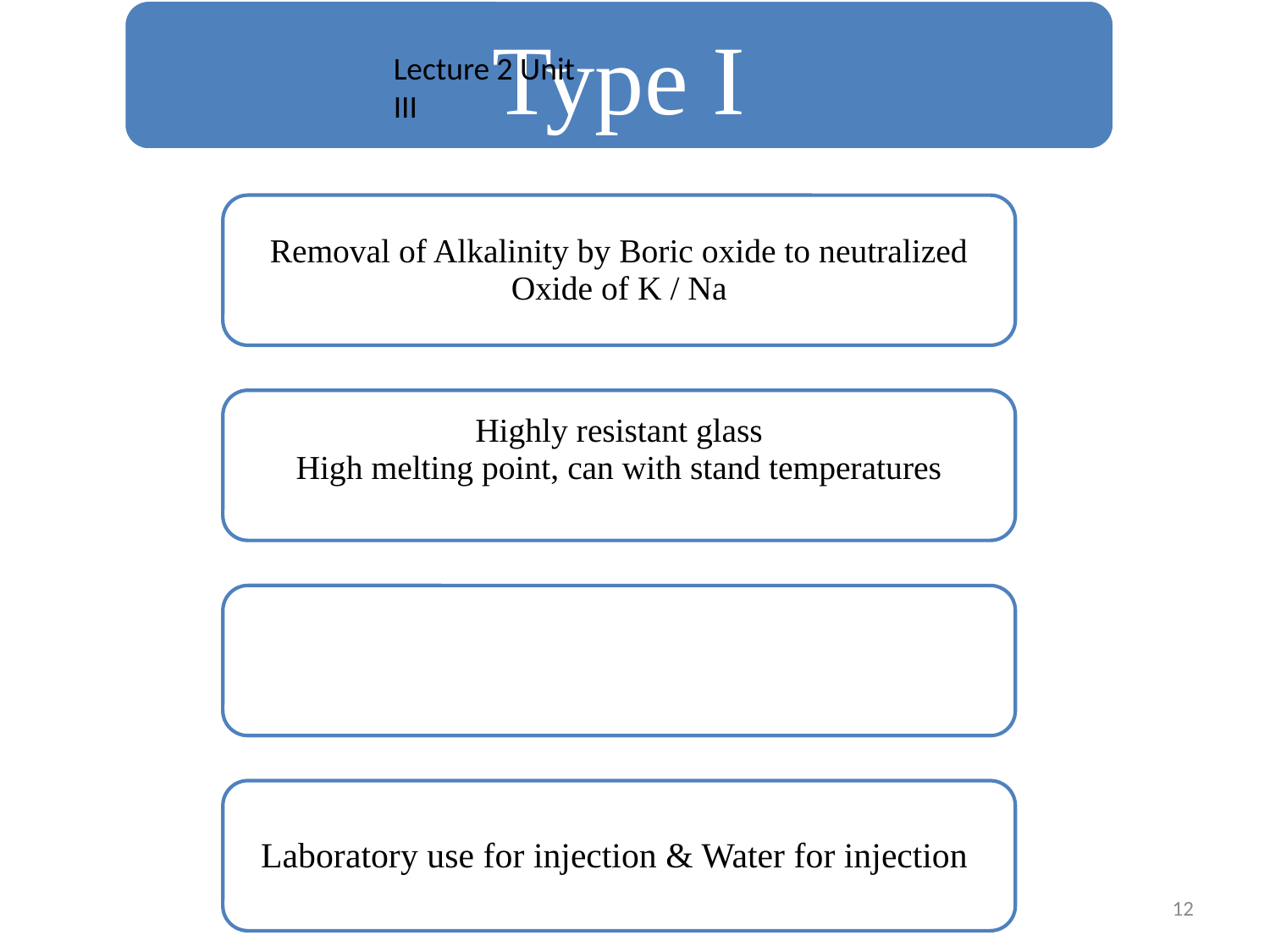

Type I
Removal of Alkalinity by Boric oxide to neutralized Oxide of K / Na
Highly resistant glass
High melting point, can with stand temperatures
Laboratory use for injection & Water for injection
Lecture 2 Unit III
12